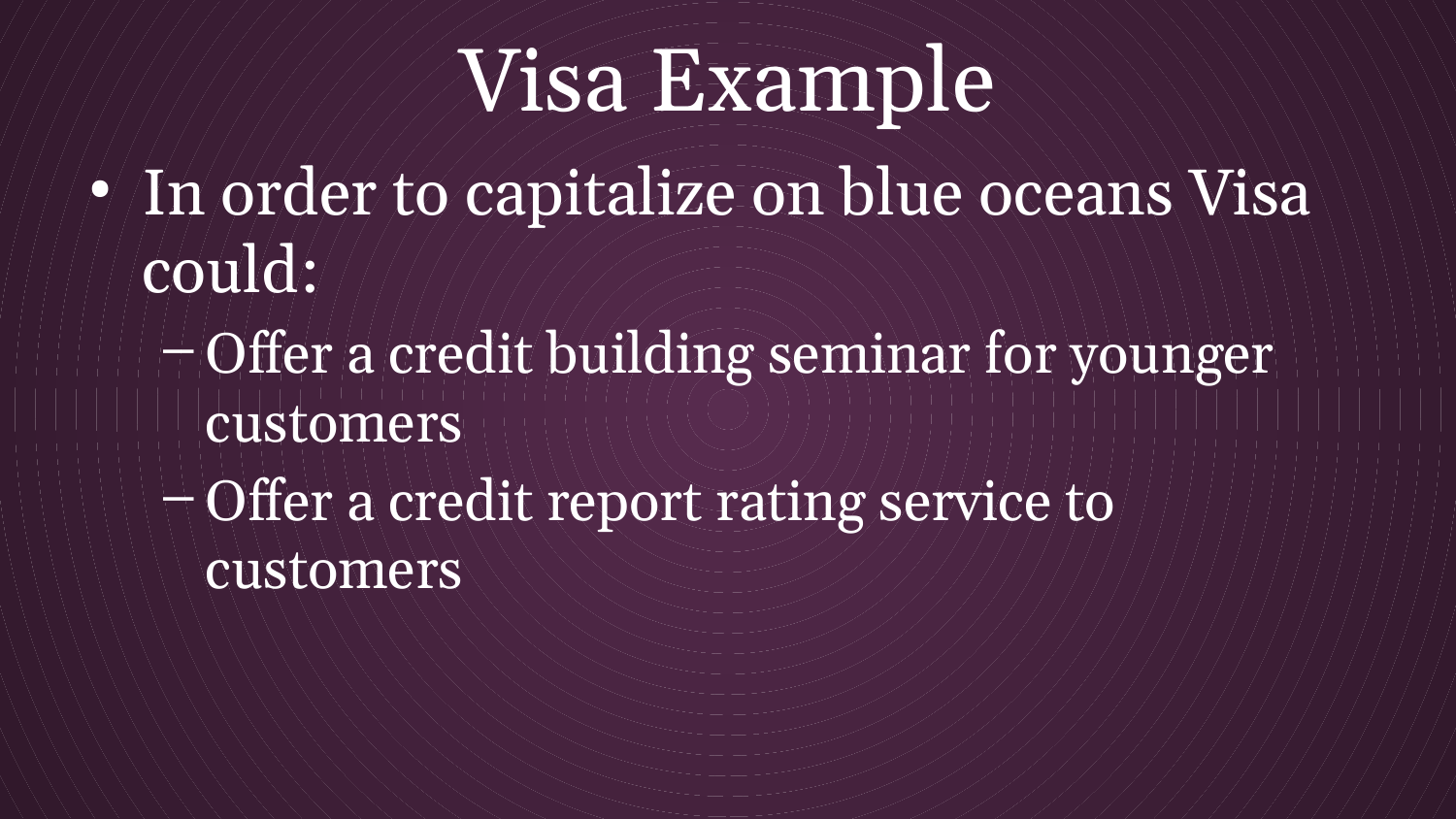

# Visa Example
In order to capitalize on blue oceans Visa could:
Offer a credit building seminar for younger customers
Offer a credit report rating service to customers